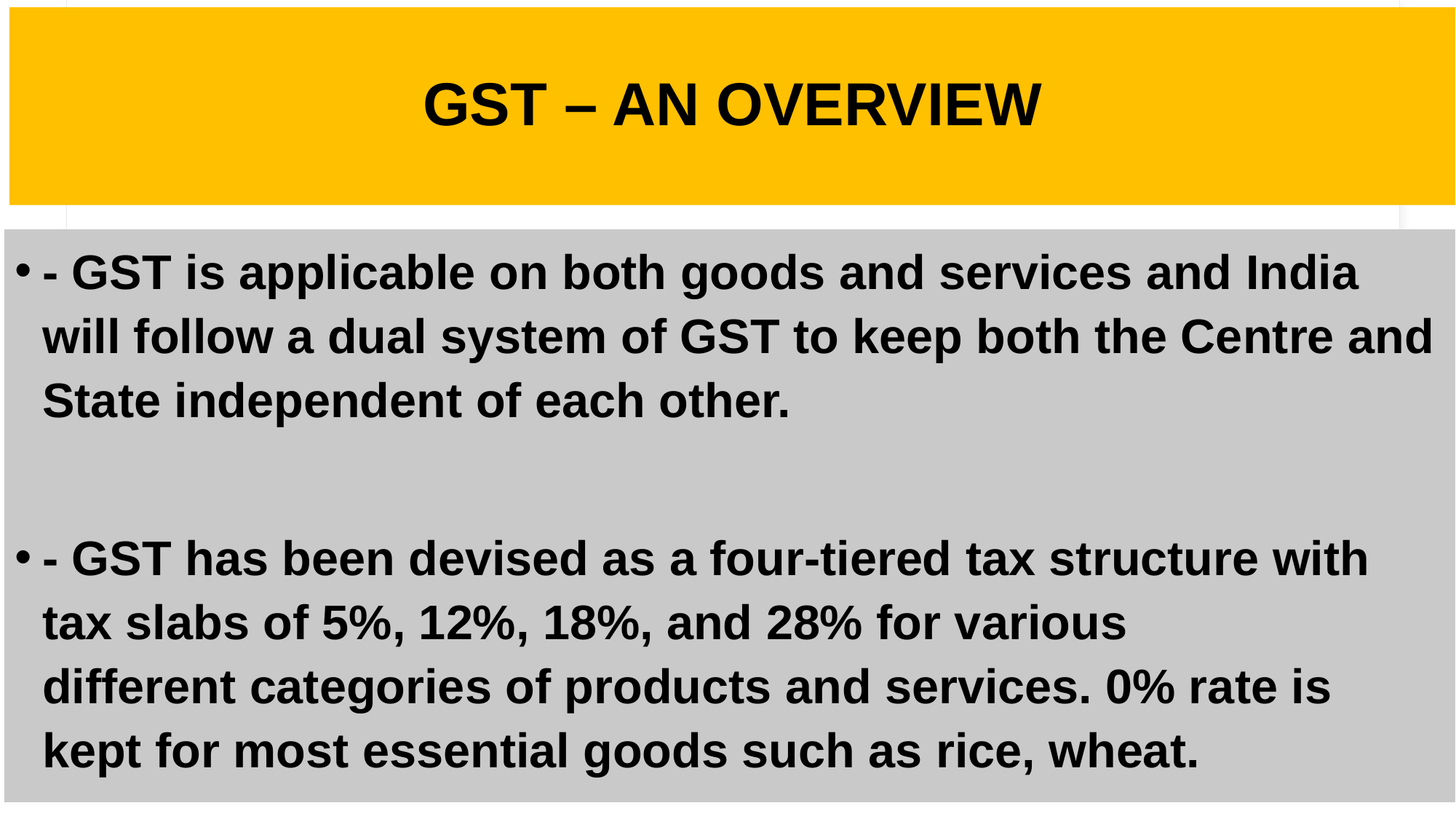

# GST – AN OVERVIEW
- GST is applicable on both goods and services and India will follow a dual system of GST to keep both the Centre and State independent of each other.

- GST has been devised as a four-tiered tax structure with tax slabs of 5%, 12%, 18%, and 28% for various different categories of products and services. 0% rate is kept for most essential goods such as rice, wheat.